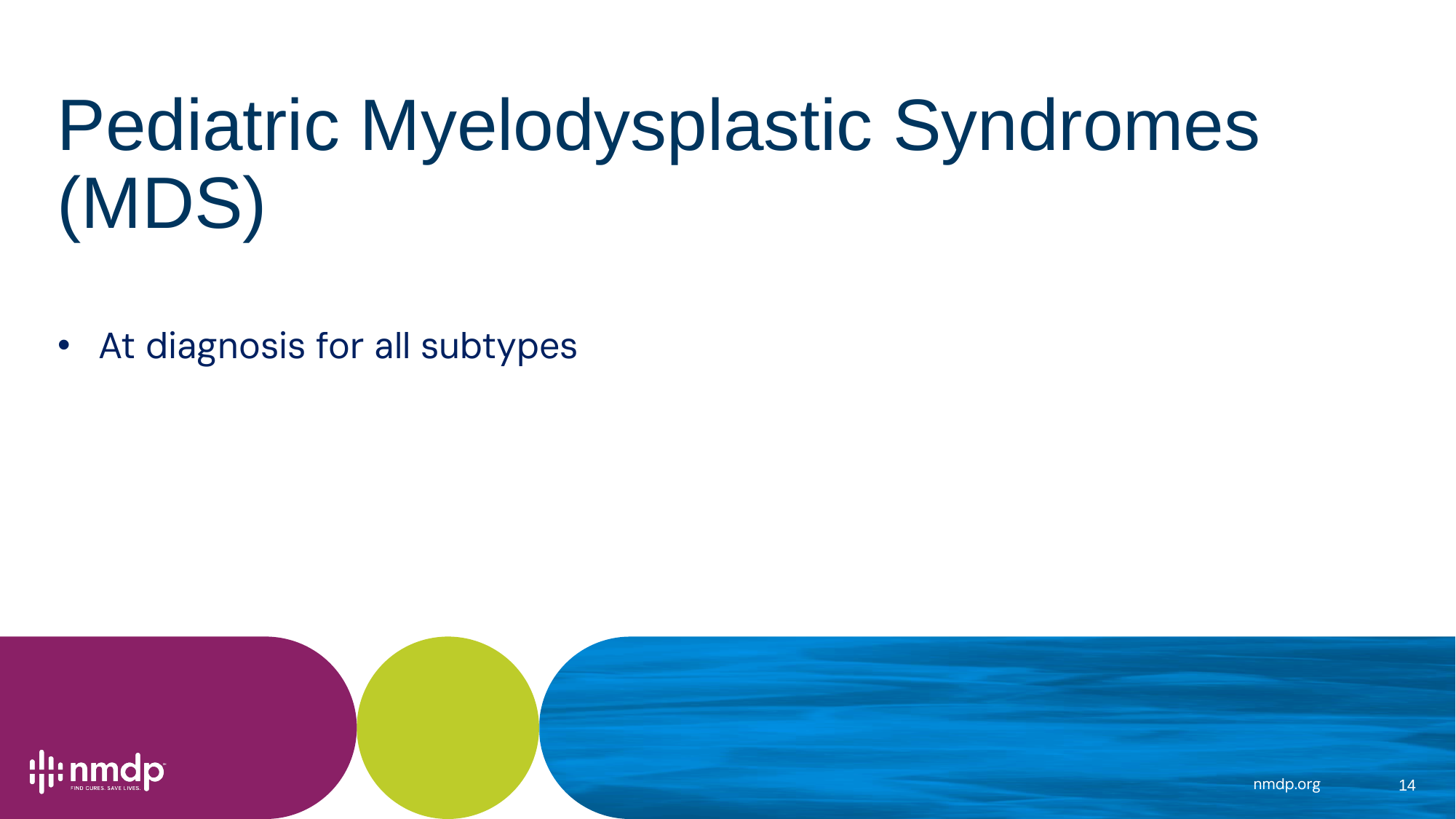

# Pediatric Myelodysplastic Syndromes (MDS)
At diagnosis for all subtypes
14
nmdp.org